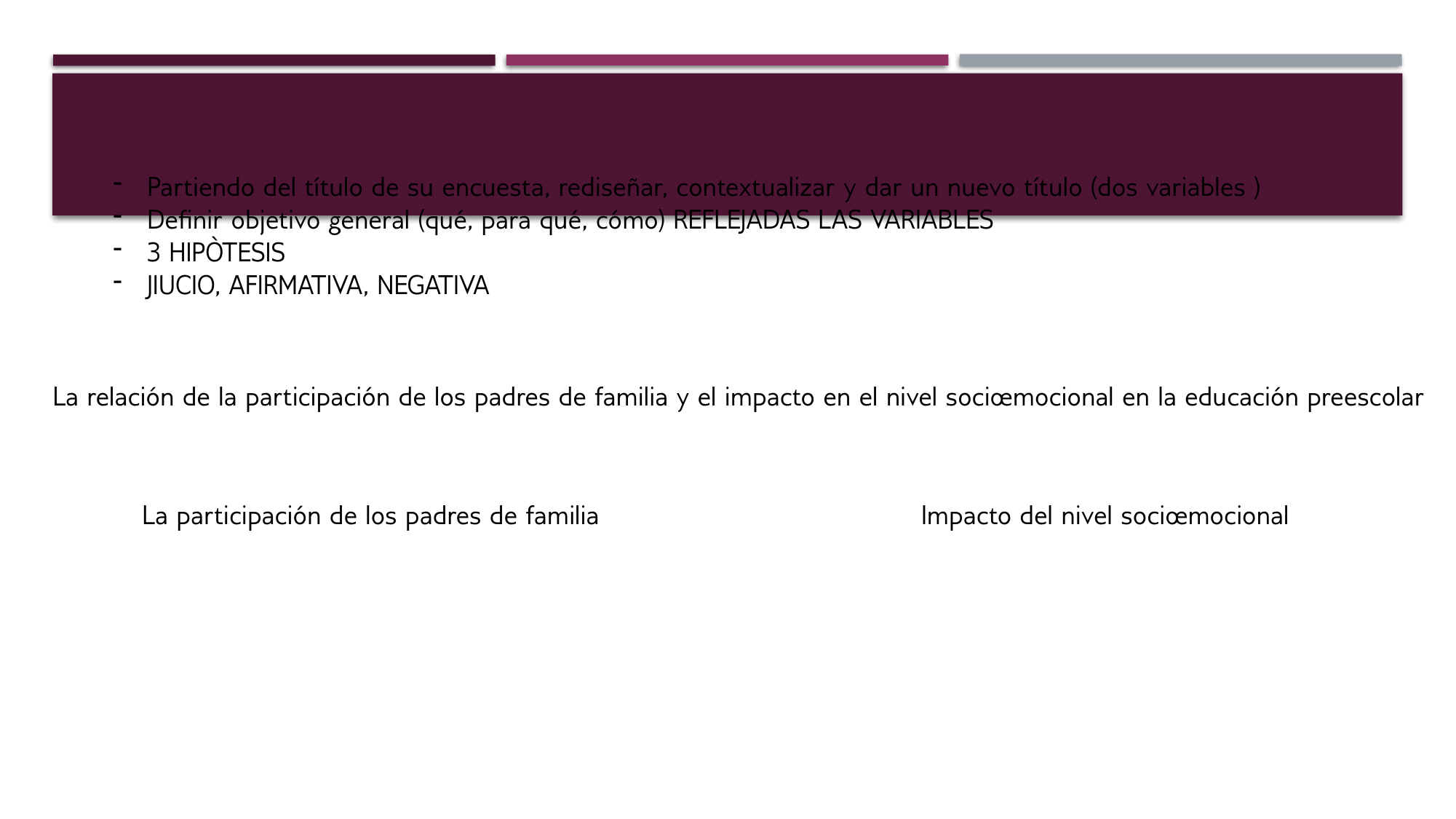

Partiendo del título de su encuesta, rediseñar, contextualizar y dar un nuevo título (dos variables )
Definir objetivo general (qué, para qué, cómo) REFLEJADAS LAS VARIABLES
3 HIPÒTESIS
JIUCIO, AFIRMATIVA, NEGATIVA

La relación de la participación de los padres de familia y el impacto en el nivel socioemocional en la educación preescolar
La participación de los padres de familia
Impacto del nivel socioemocional